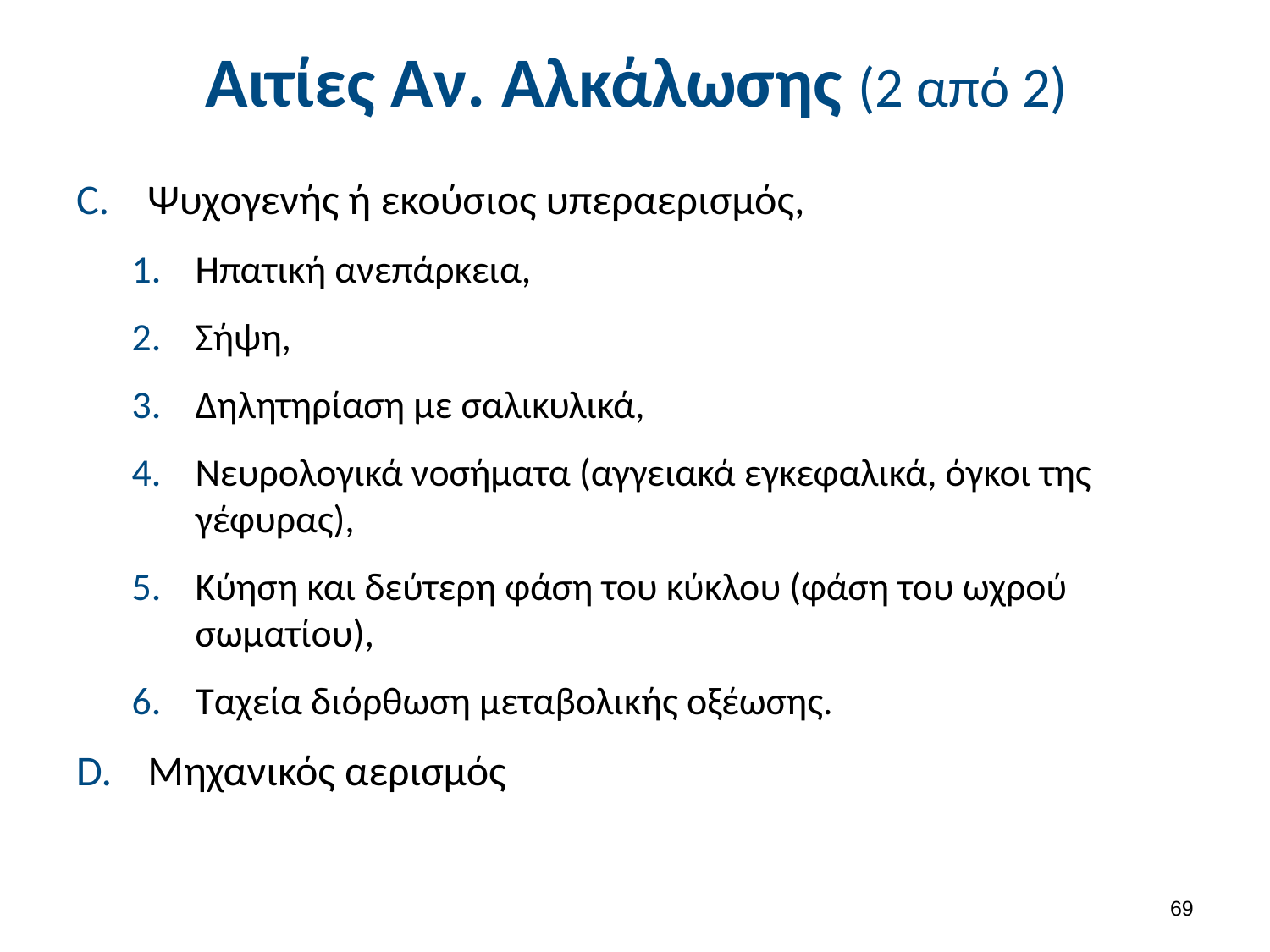

# Αιτίες Αν. Αλκάλωσης (2 από 2)
Ψυχογενής ή εκούσιος υπεραερισμός,
Ηπατική ανεπάρκεια,
Σήψη,
Δηλητηρίαση με σαλικυλικά,
Νευρολογικά νοσήματα (αγγειακά εγκεφαλικά, όγκοι της γέφυρας),
Κύηση και δεύτερη φάση του κύκλου (φάση του ωχρού σωματίου),
Ταχεία διόρθωση μεταβολικής οξέωσης.
Μηχανικός αερισμός

69